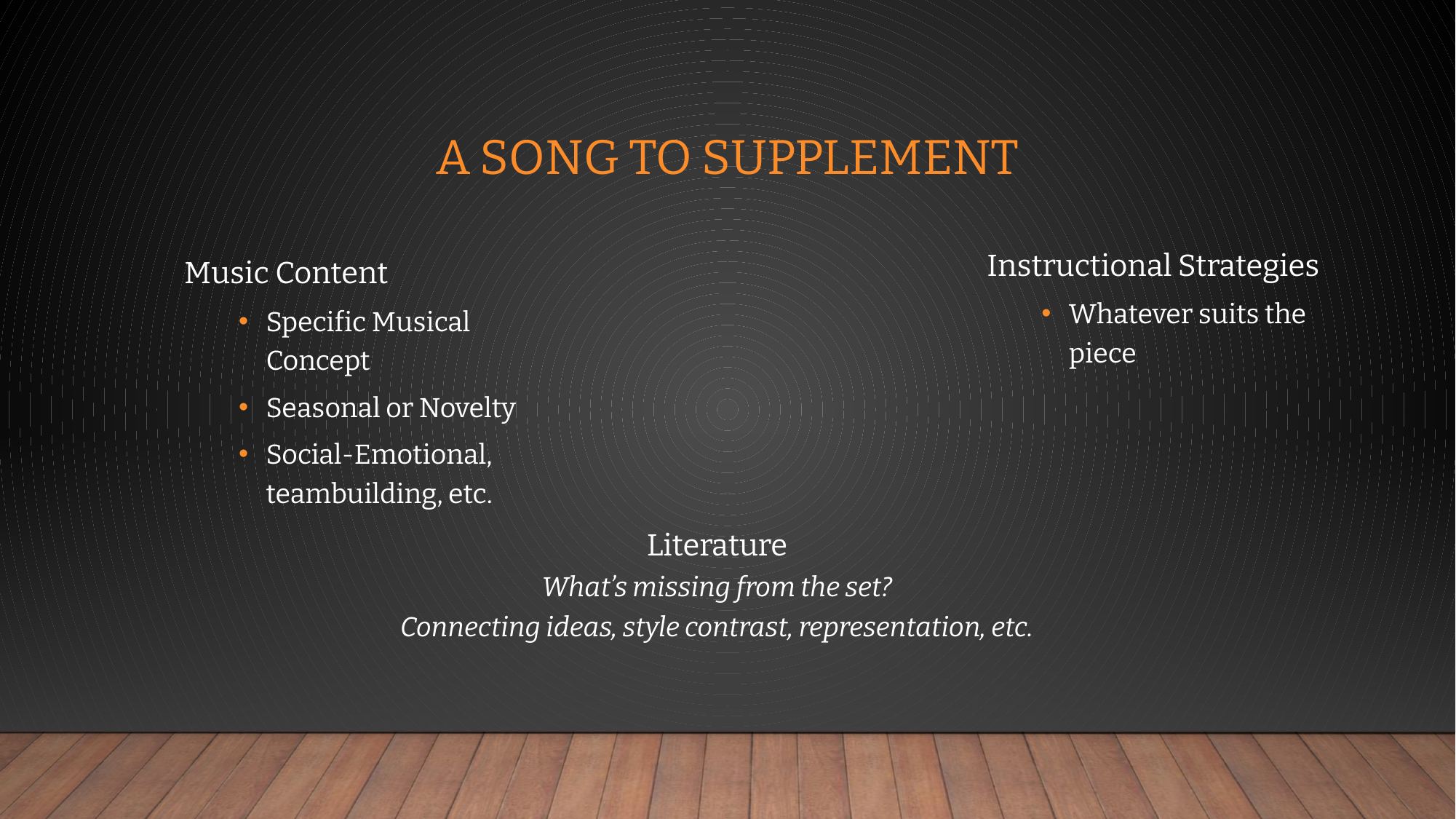

# A Song to Supplement
Instructional Strategies
Whatever suits the piece
Music Content
Specific Musical Concept
Seasonal or Novelty
Social-Emotional, teambuilding, etc.
Literature
What’s missing from the set?
Connecting ideas, style contrast, representation, etc.